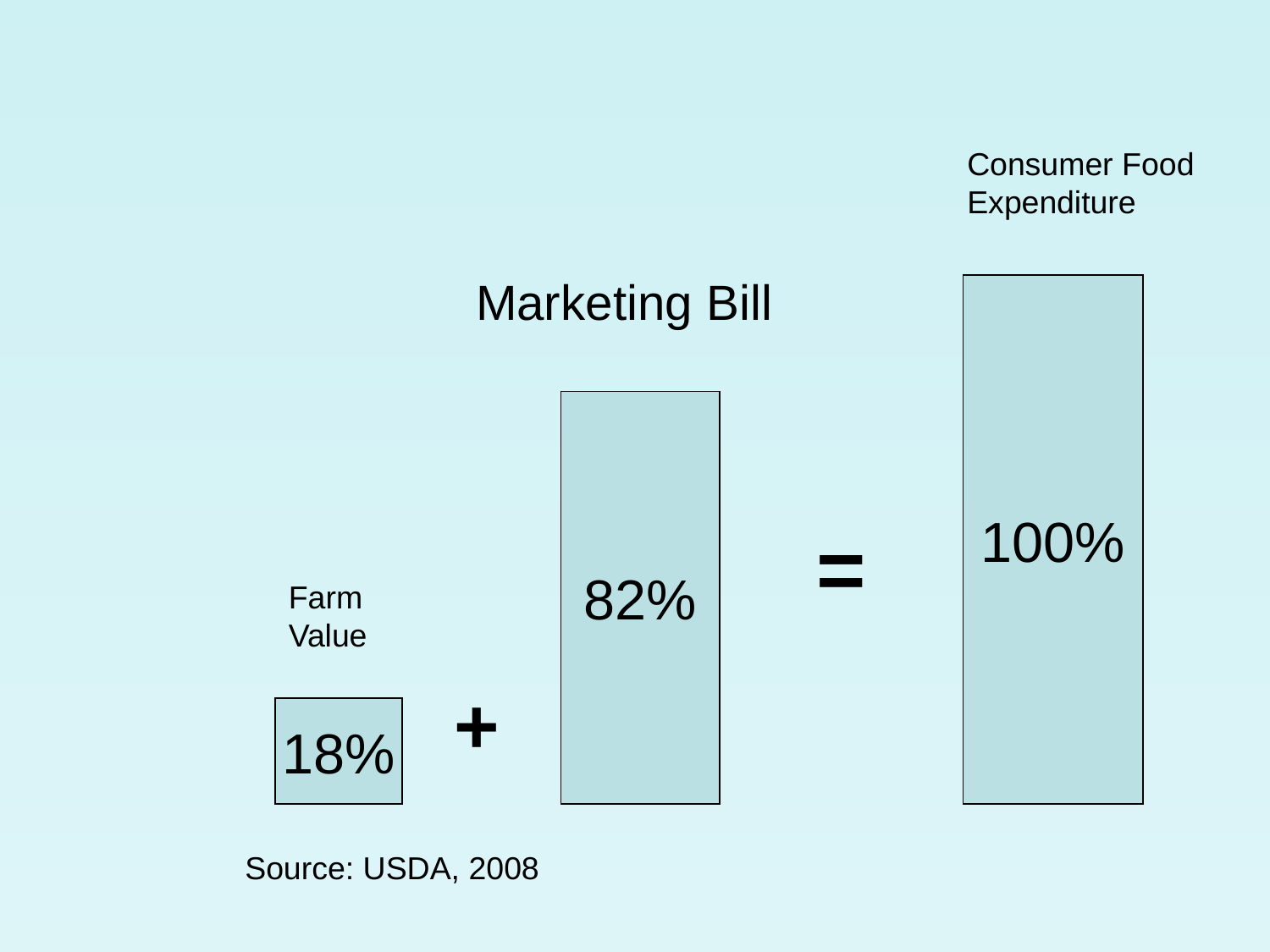

Consumer Food
Expenditure
Marketing Bill
100%
82%
=
Farm
Value
+
18%
Source: USDA, 2008